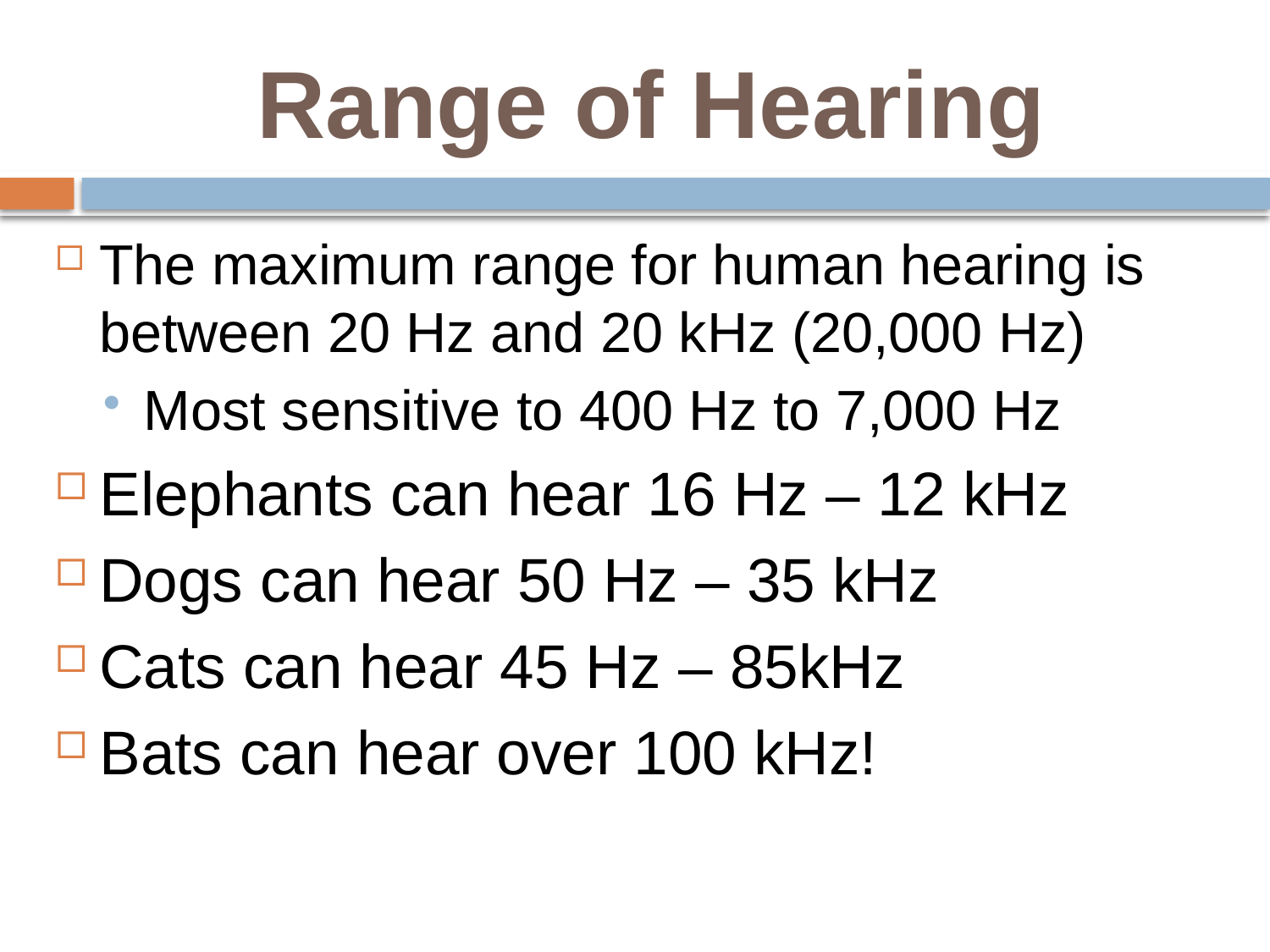

# Range of Hearing
The maximum range for human hearing is between 20 Hz and 20 kHz (20,000 Hz)
Most sensitive to 400 Hz to 7,000 Hz
Elephants can hear 16 Hz – 12 kHz
Dogs can hear 50 Hz – 35 kHz
Cats can hear 45 Hz – 85kHz
Bats can hear over 100 kHz!